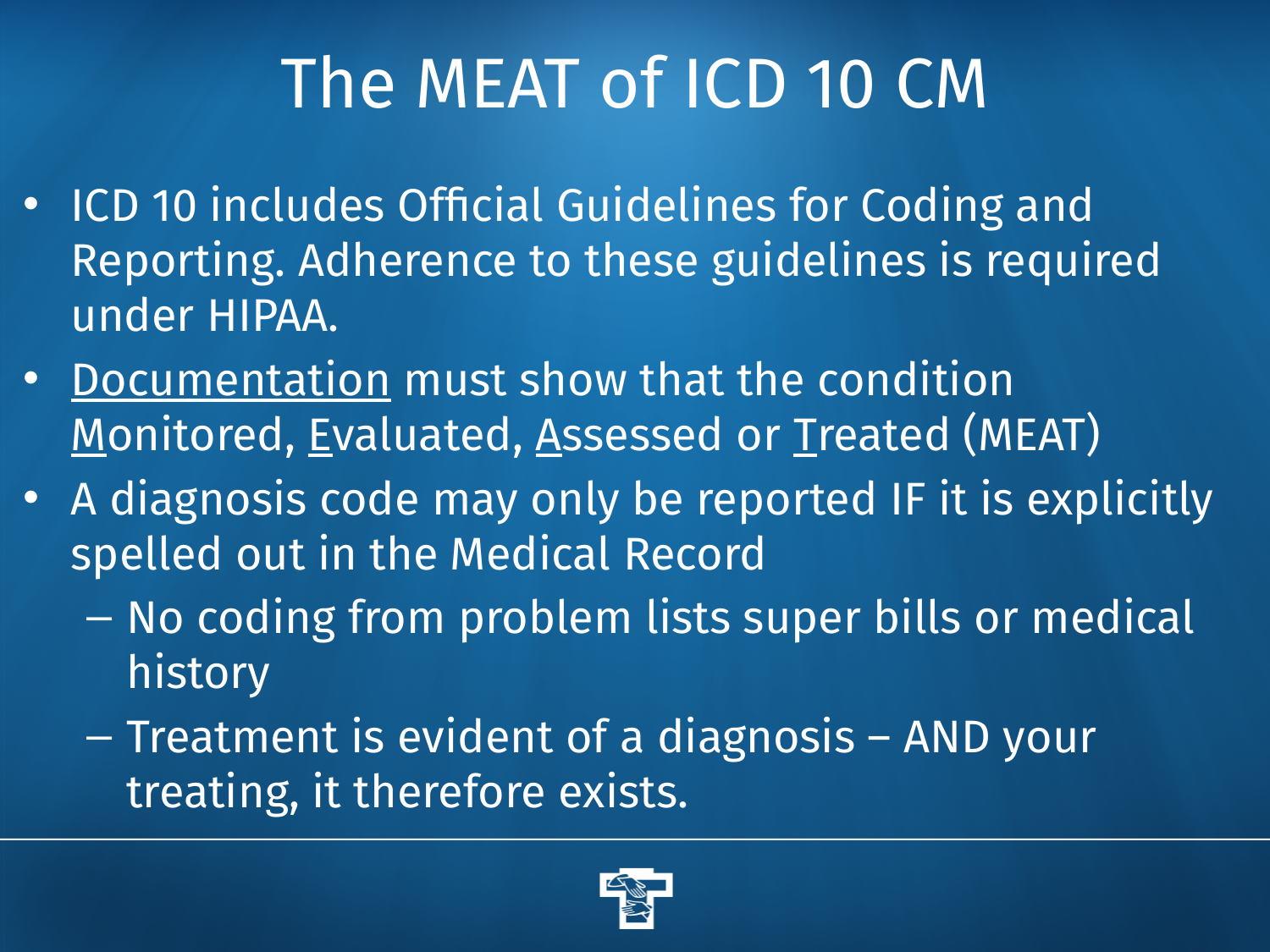

# The MEAT of ICD 10 CM
ICD 10 includes Official Guidelines for Coding and Reporting. Adherence to these guidelines is required under HIPAA.
Documentation must show that the condition Monitored, Evaluated, Assessed or Treated (MEAT)
A diagnosis code may only be reported IF it is explicitly spelled out in the Medical Record
No coding from problem lists super bills or medical history
Treatment is evident of a diagnosis – AND your treating, it therefore exists.